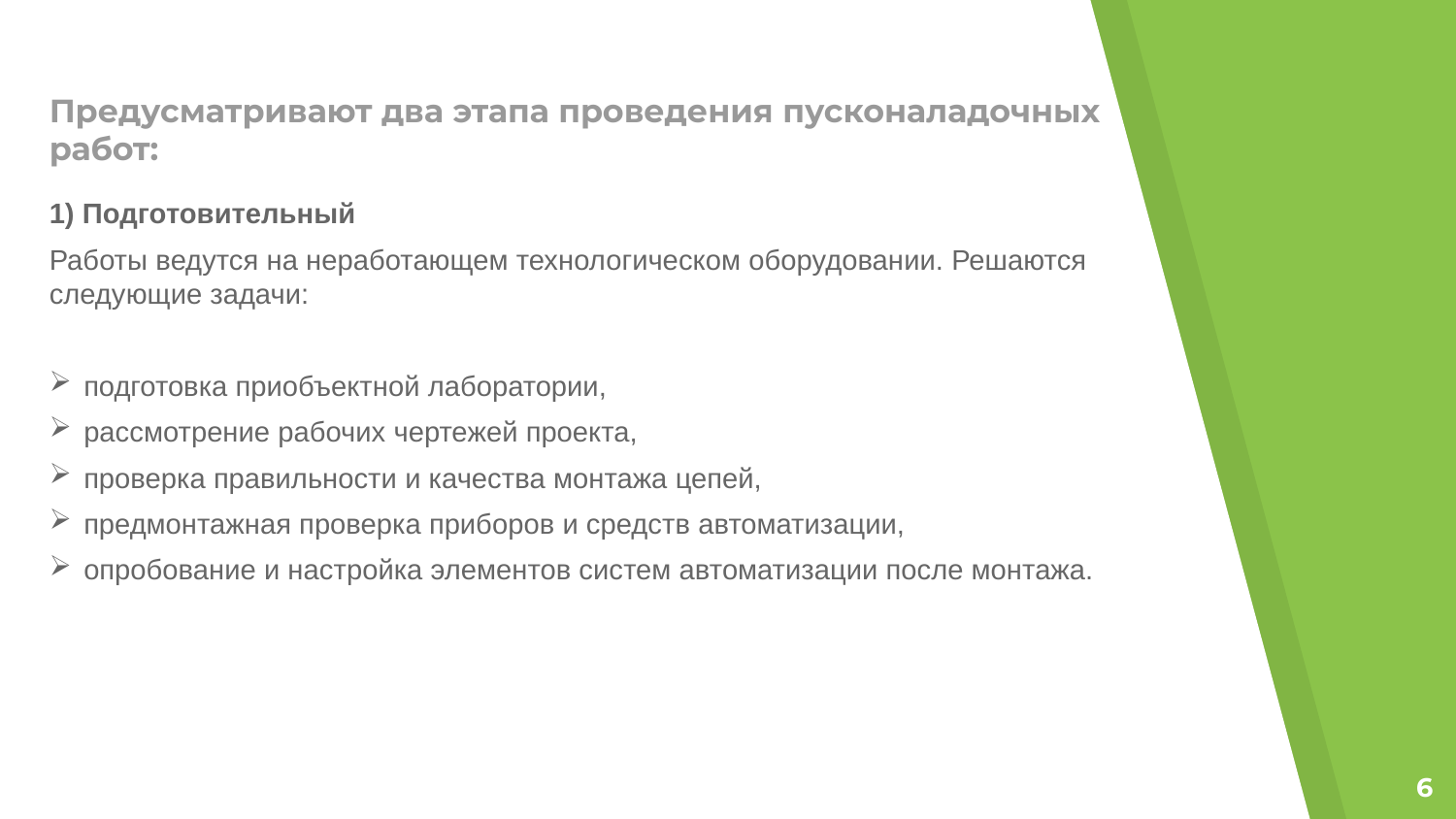

# Предусматривают два этапа проведения пусконаладочных работ:
1) Подготовительный
Работы ведутся на неработающем технологическом оборудовании. Решаются следующие задачи:

подготовка приобъектной лаборатории,
рассмотрение рабочих чертежей проекта,
проверка правильности и качества монтажа цепей,
предмонтажная проверка приборов и средств автоматизации,
опробование и настройка элементов систем автоматизации после монтажа.

6